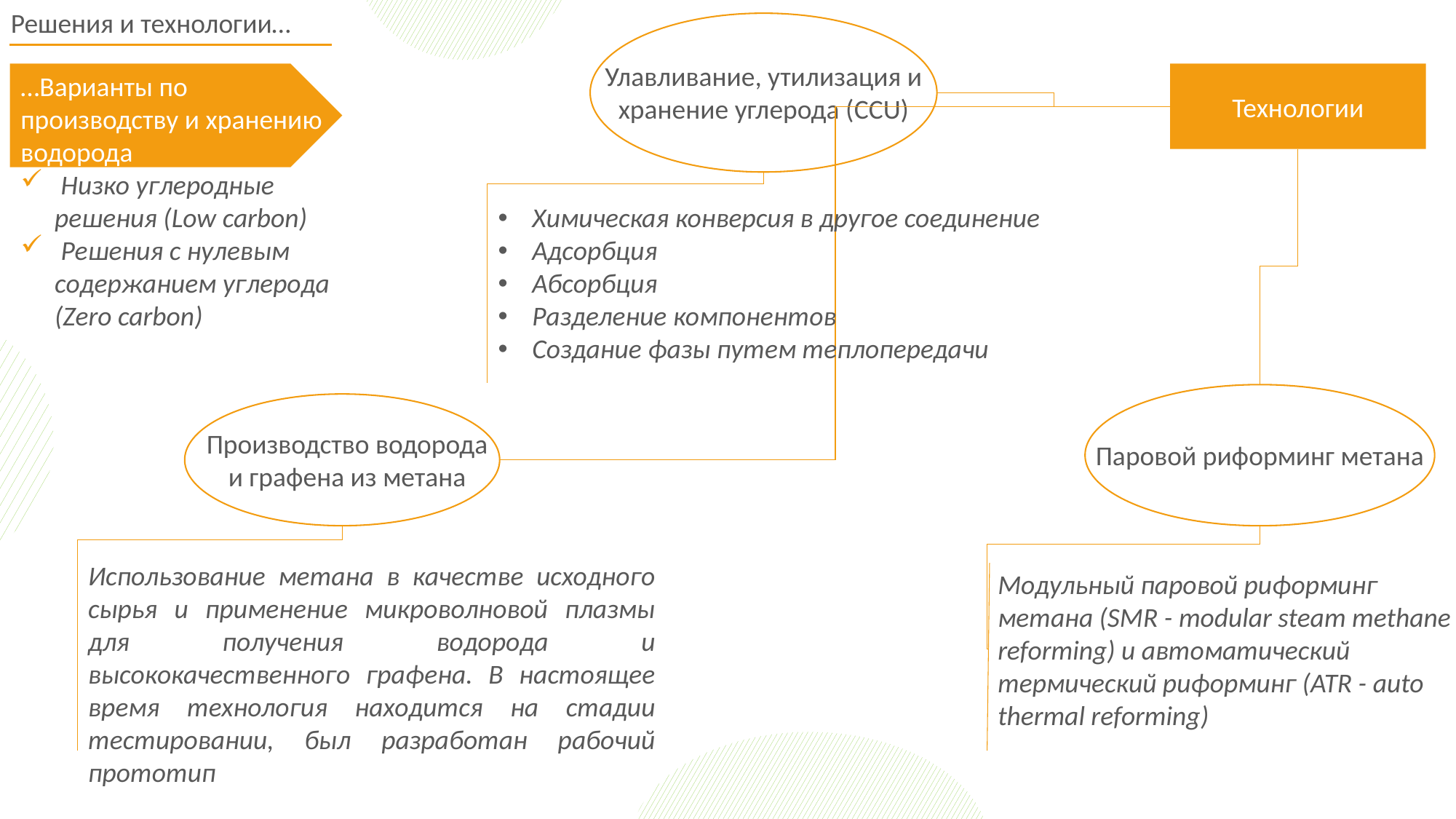

Решения и технологии…

Улавливание, утилизация и хранение углерода (CCU)

Технологии
…Варианты по производству и хранению водорода
 Низко углеродные решения (Low carbon)
 Решения с нулевым содержанием углерода (Zero carbon)
Химическая конверсия в другое соединение
Адсорбция
Абсорбция
Разделение компонентов
Создание фазы путем теплопередачи

Паровой риформинг метана

Производство водорода и графена из метана
Использование метана в качестве исходного сырья и применение микроволновой плазмы для получения водорода и высококачественного графена. В настоящее время технология находится на стадии тестировании, был разработан рабочий прототип
Модульный паровой риформинг метана (SMR - modular steam methane reforming) и автоматический термический риформинг (ATR - auto thermal reforming)